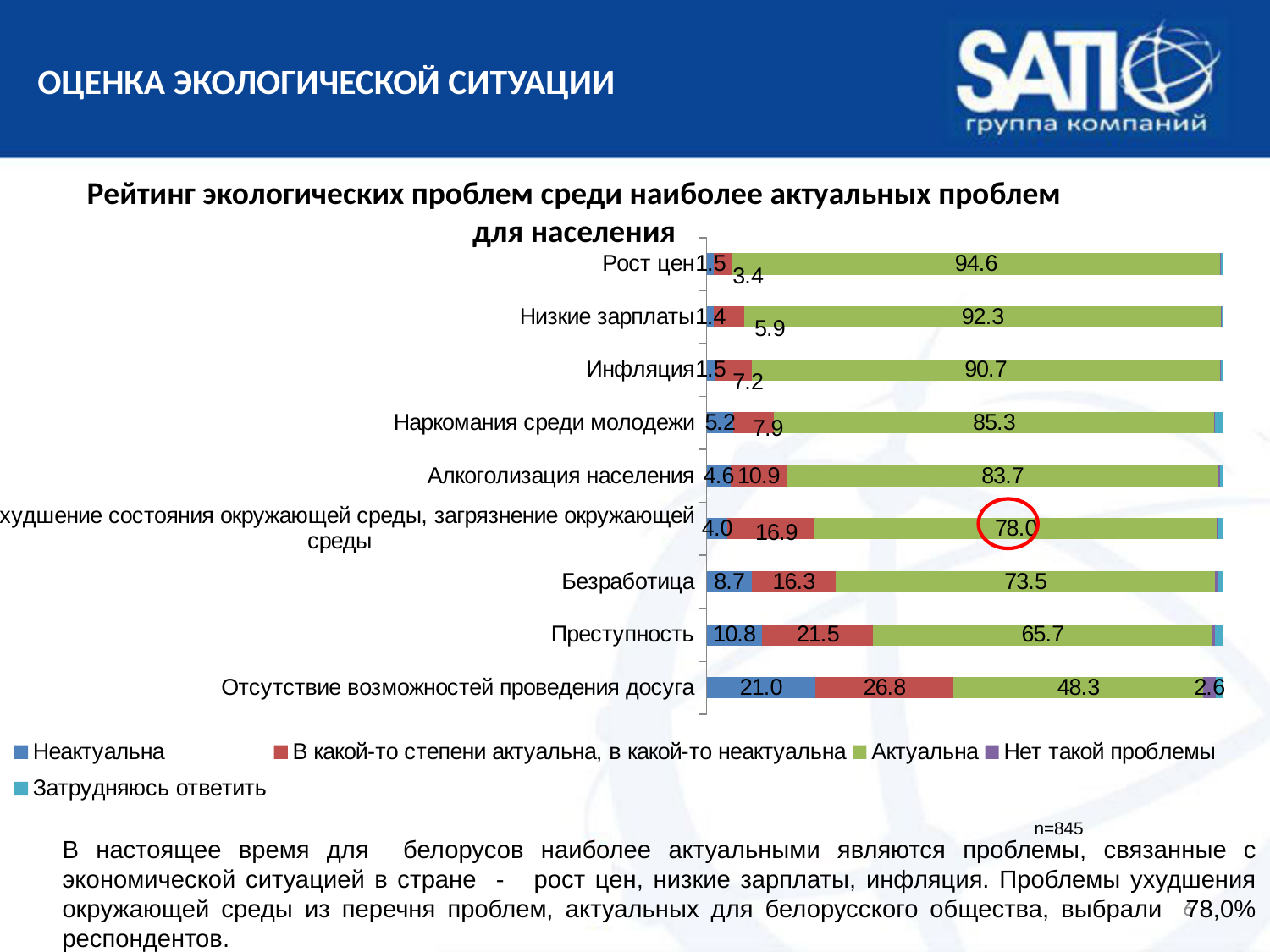

# ОЦЕНКА ЭКОЛОГИЧЕСКОЙ СИТУАЦИИ

Рейтинг экологических проблем среди наиболее актуальных проблем для населения

### Chart

| Category | Неактуальна | В какой-то степени актуальна, в какой-то неактуальна | Актуальна | Нет такой проблемы | Затрудняюсь ответить |
|---|---|---|---|---|---|
| Рост цен | 1.4583986488718712 | 3.4378721545700377 | 94.64971694699925 | 0.10588601681719098 | 0.34812623274161864 |
| Низкие зарплаты | 1.3998631687328857 | 5.933500607373653 | 92.33589813606937 | 0.10588601681719094 | 0.2248520710059172 |
| Инфляция | 1.492217901174134 | 7.2374302924192815 | 90.71068753757652 | 0.22422921208346352 | 0.3354350567465318 |
| Наркомания среди молодежи | 5.177480542797225 | 7.869245880123533 | 85.31786508860883 | 0.22623502895238268 | 1.4091734595180758 |
| Алкоголизация населения | 4.599401089730011 | 10.92354150265222 | 83.7148267488887 | 0.21646900255780768 | 0.5457616561713202 |
| Ухудшение состояния окружающей среды, загрязнение окружающей среды | 3.9850331034935467 | 16.940833679438683 | 78.00373982441076 | 0.33058565513599864 | 0.7398077375207827 |
| Безработица | 8.73821220431176 | 16.32852107601513 | 73.4606314156372 | 0.6973870841983096 | 0.7752482198375297 |
| Преступность | 10.773288250706374 | 21.535215185181766 | 65.67410640606383 | 0.45869487679684734 | 1.5586952812506916 |
| Отсутствие возможностей проведения досуга | 21.049243377147345 | 26.83175609792593 | 48.27731432217979 | 2.5842422552824806 | 1.2574439474646733 |
n=845
В настоящее время для  белорусов наиболее актуальными являются проблемы, связанные с экономической ситуацией в стране  -   рост цен, низкие зарплаты, инфляция. Проблемы ухудшения окружающей среды из перечня проблем, актуальных для белорусского общества, выбрали  78,0% респондентов.

6